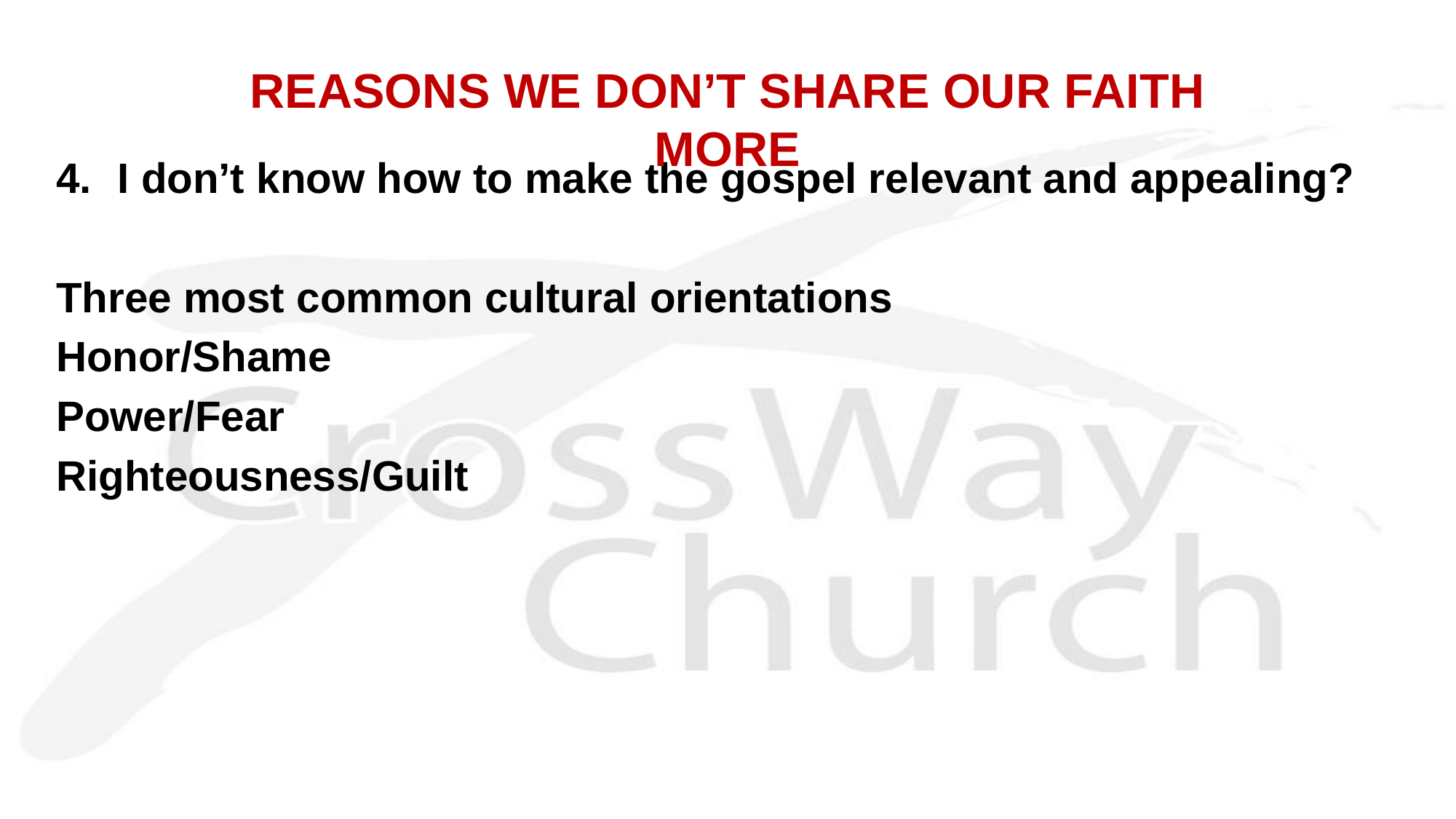

REASONS WE DON’T SHARE OUR FAITH MORE
I don’t know how to make the gospel relevant and appealing?

Three most common cultural orientations
Honor/Shame
Power/Fear
Righteousness/Guilt